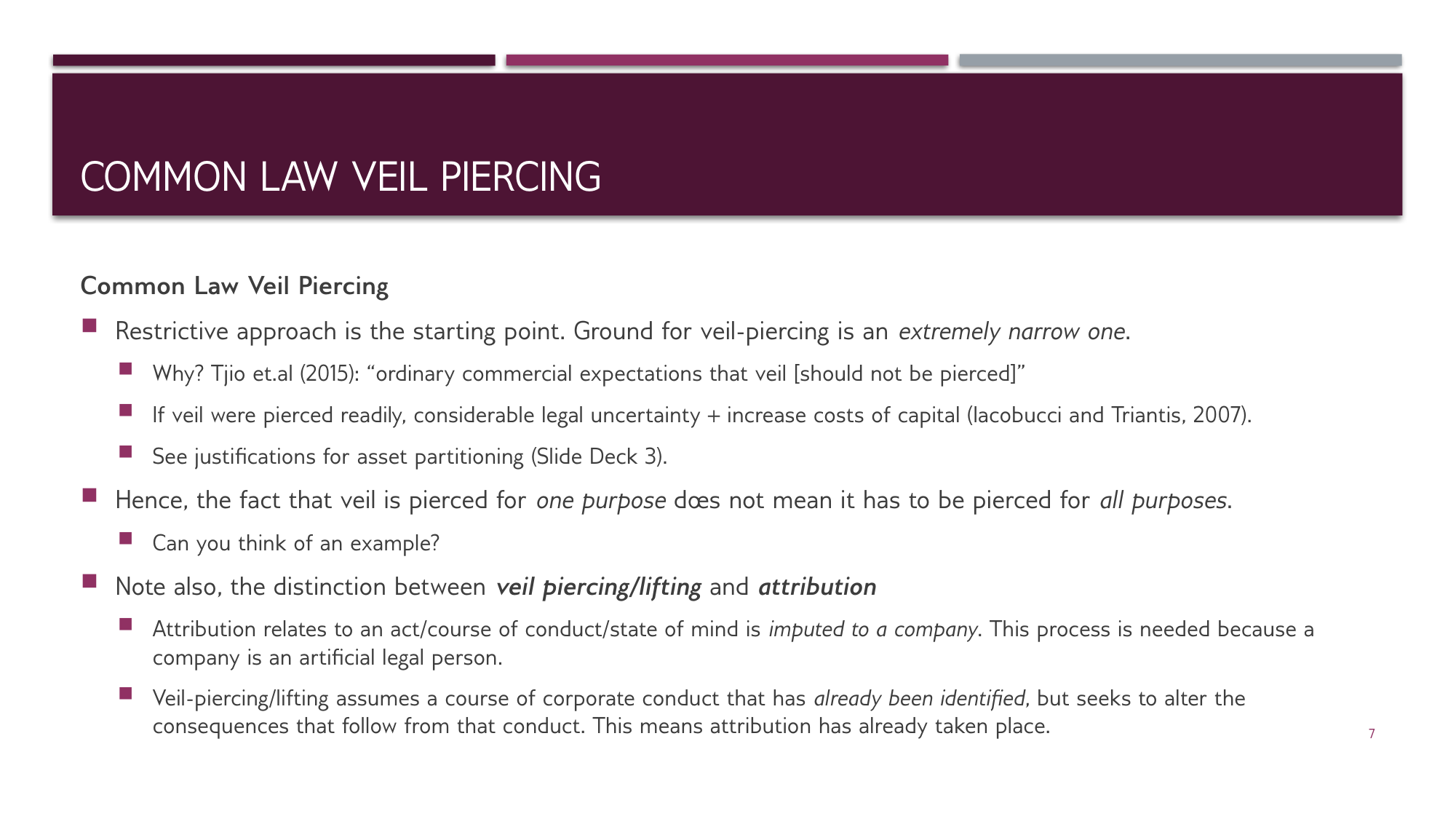

# COMMON LAW Veil Piercing
Common Law Veil Piercing
Restrictive approach is the starting point. Ground for veil-piercing is an extremely narrow one.
Why? Tjio et.al (2015): “ordinary commercial expectations that veil [should not be pierced]”
If veil were pierced readily, considerable legal uncertainty + increase costs of capital (Iacobucci and Triantis, 2007).
See justifications for asset partitioning (Slide Deck 3).
Hence, the fact that veil is pierced for one purpose does not mean it has to be pierced for all purposes.
Can you think of an example?
Note also, the distinction between veil piercing/lifting and attribution
Attribution relates to an act/course of conduct/state of mind is imputed to a company. This process is needed because a company is an artificial legal person.
Veil-piercing/lifting assumes a course of corporate conduct that has already been identified, but seeks to alter the consequences that follow from that conduct. This means attribution has already taken place.
7